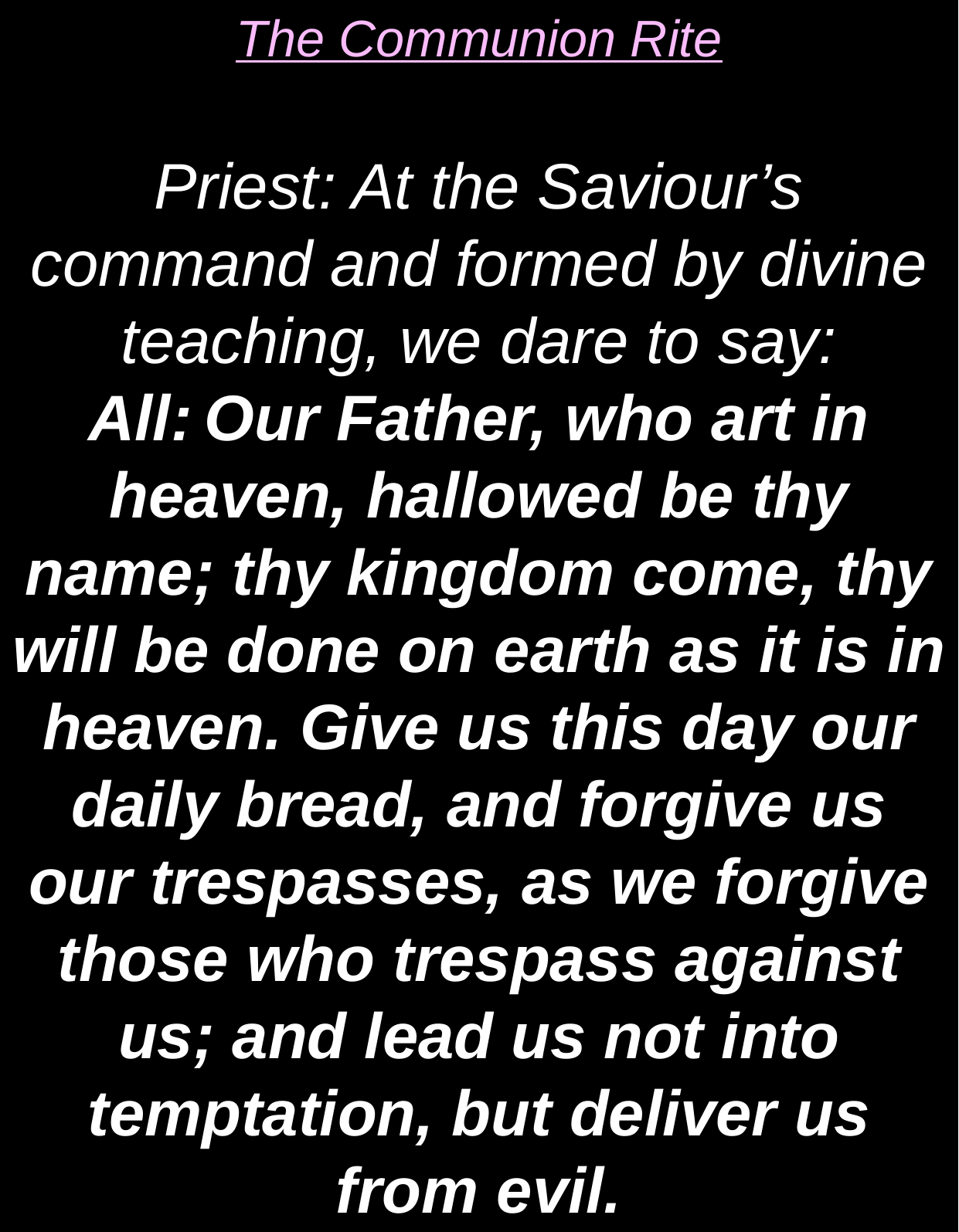

The Communion Rite

Priest: At the Saviour’s command and formed by divine teaching, we dare to say:
All:	Our Father, who art in heaven, hallowed be thy name; thy kingdom come, thy will be done on earth as it is in heaven. Give us this day our daily bread, and forgive us our trespasses, as we forgive those who trespass against us; and lead us not into temptation, but deliver us from evil.

The priest prays, then all conclude the prayer:
All: For the kingdom, the power and the glory are yours now and for ever.